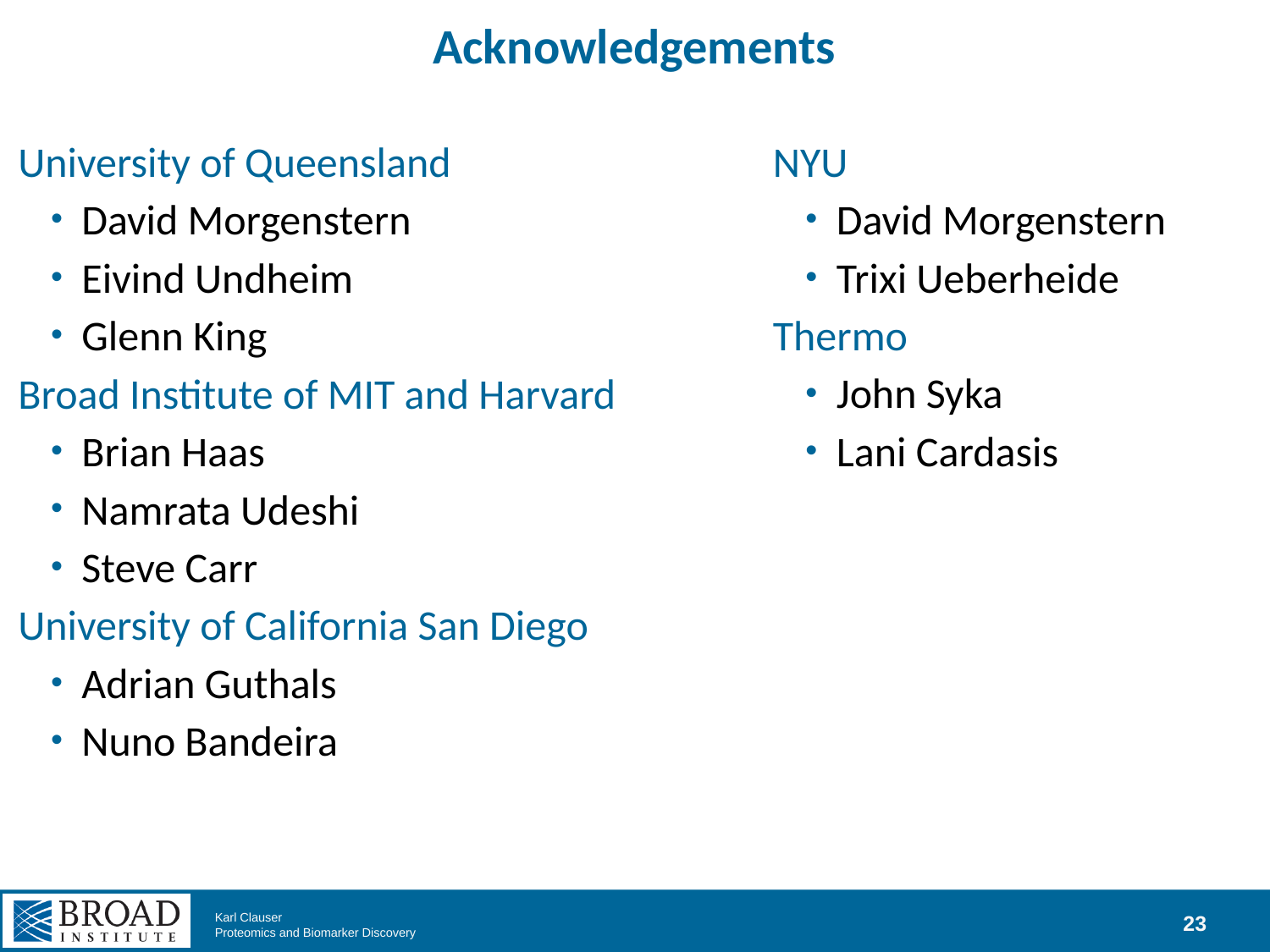

# Acknowledgements
University of Queensland
David Morgenstern
Eivind Undheim
Glenn King
Broad Institute of MIT and Harvard
Brian Haas
Namrata Udeshi
Steve Carr
University of California San Diego
Adrian Guthals
Nuno Bandeira

NYU
David Morgenstern
Trixi Ueberheide
Thermo
John Syka
Lani Cardasis
23